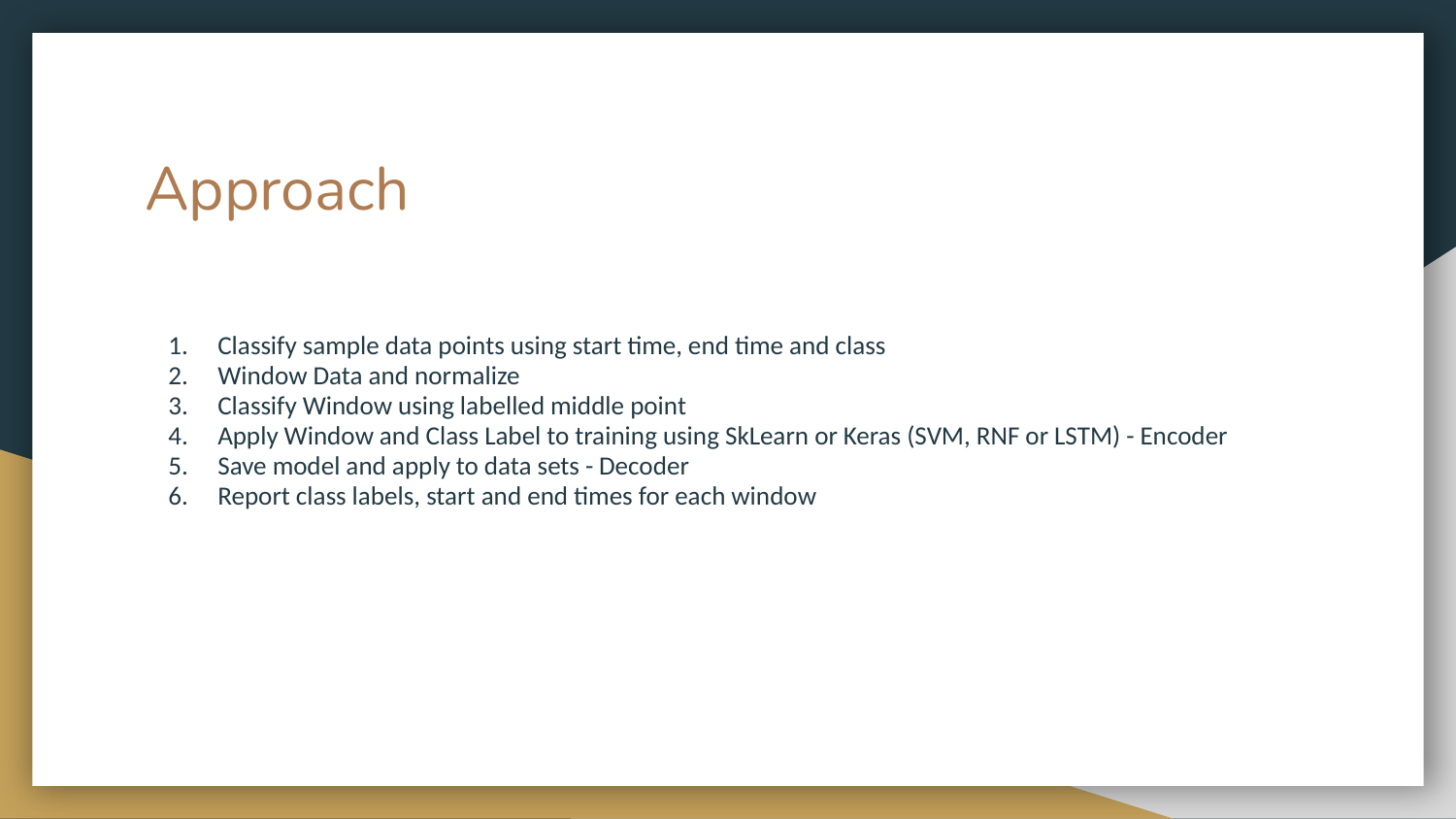

# Approach
Classify sample data points using start time, end time and class
Window Data and normalize
Classify Window using labelled middle point
Apply Window and Class Label to training using SkLearn or Keras (SVM, RNF or LSTM) - Encoder
Save model and apply to data sets - Decoder
Report class labels, start and end times for each window